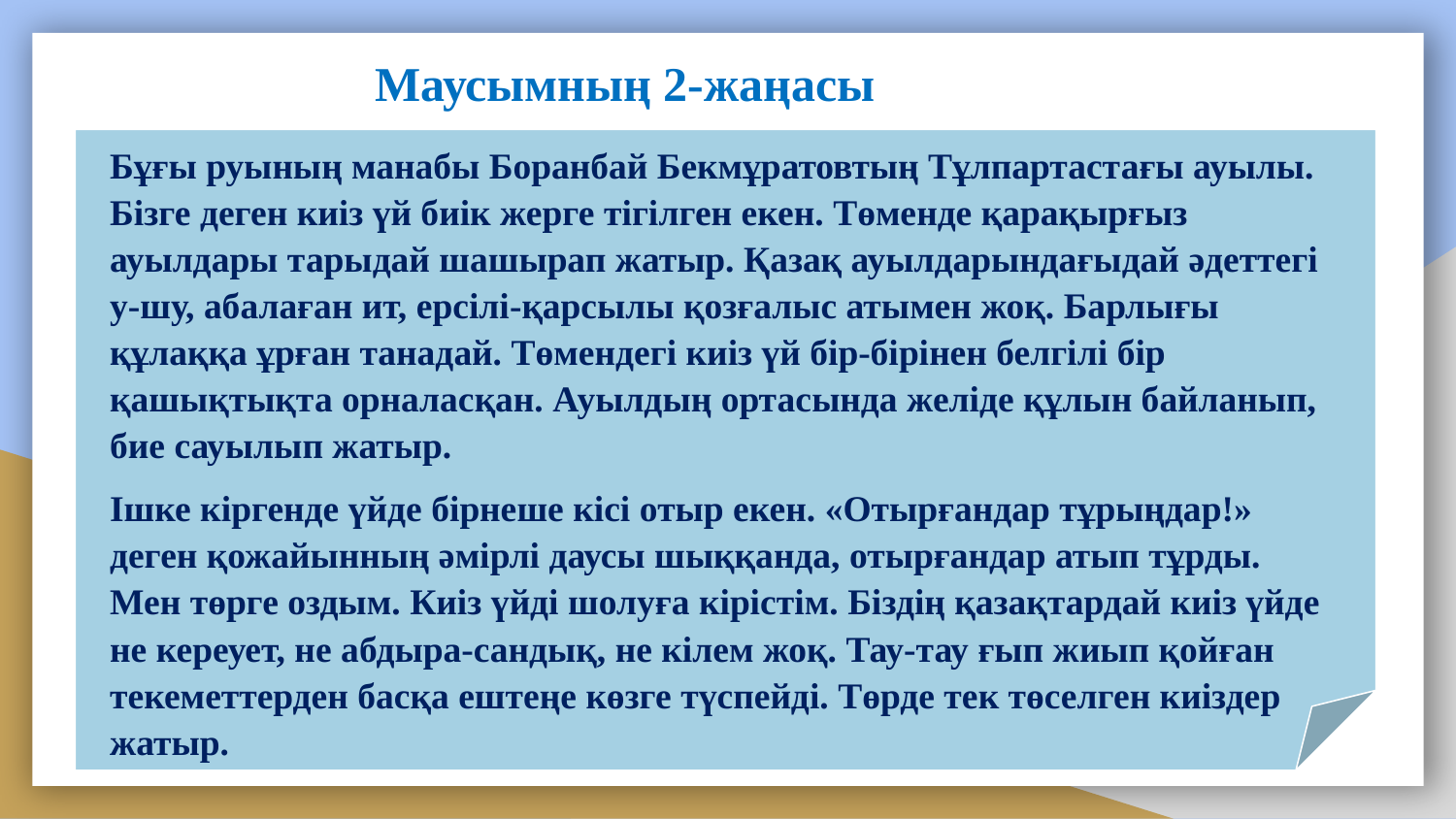

Маусымның 2-жаңасы

Бұғы руының манабы Боранбай Бекмұратовтың Тұлпартастағы ауылы. Бізге деген киіз үй биік жерге тігілген екен. Төменде қарақырғыз ауылдары тарыдай шашырап жатыр. Қазақ ауылдарындағыдай әдеттегі у-шу, абалаған ит, ерсілі-қарсылы қозғалыс атымен жоқ. Барлығы құлаққа ұрған танадай. Төмендегі киіз үй бір-бірінен белгілі бір қашықтықта орналасқан. Ауылдың ортасында желіде құлын байланып, бие сауылып жатыр.
Ішке кіргенде үйде бірнеше кісі отыр екен. «Отырғандар тұрыңдар!» деген қожайынның әмірлі даусы шыққанда, отырғандар атып тұрды. Мен төрге оздым. Киіз үйді шолуға кірістім. Біздің қазақтардай киіз үйде не кереует, не абдыра-сандық, не кілем жоқ. Тау-тау ғып жиып қойған текеметтерден басқа ештеңе көзге түспейді. Төрде тек төселген киіздер жатыр.